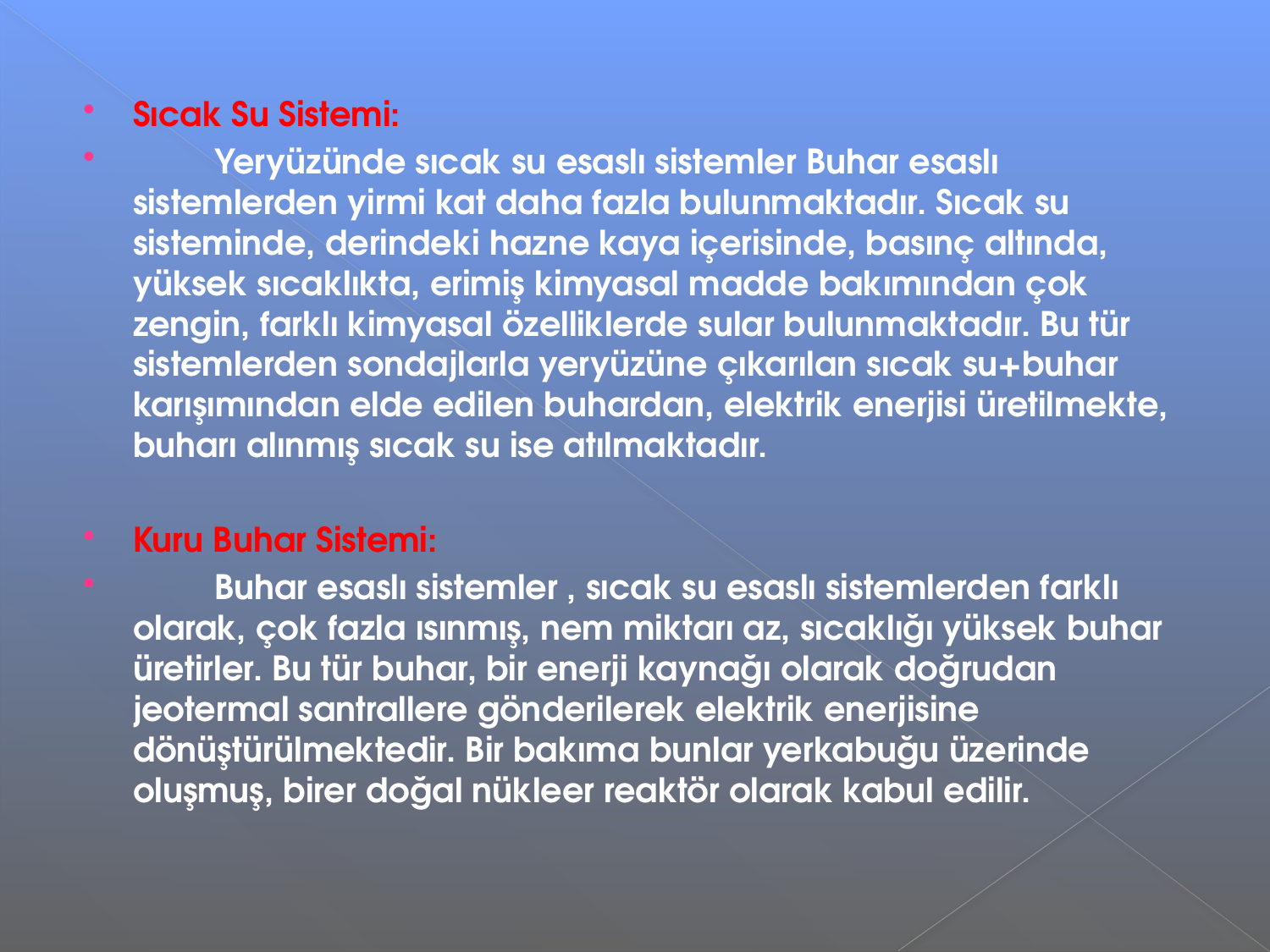

Sıcak Su Sistemi:
   	Yeryüzünde sıcak su esaslı sistemler Buhar esaslı sistemlerden yirmi kat daha fazla bulunmaktadır. Sıcak su sisteminde, derindeki hazne kaya içerisinde, basınç altında, yüksek sıcaklıkta, erimiş kimyasal madde bakımından çok zengin, farklı kimyasal özelliklerde sular bulunmaktadır. Bu tür sistemlerden sondajlarla yeryüzüne çıkarılan sıcak su+buhar karışımından elde edilen buhardan, elektrik enerjisi üretilmekte, buharı alınmış sıcak su ise atılmaktadır.

Kuru Buhar Sistemi:
    	Buhar esaslı sistemler , sıcak su esaslı sistemlerden farklı olarak, çok fazla ısınmış, nem miktarı az, sıcaklığı yüksek buhar üretirler. Bu tür buhar, bir enerji kaynağı olarak doğrudan jeotermal santrallere gönderilerek elektrik enerjisine dönüştürülmektedir. Bir bakıma bunlar yerkabuğu üzerinde oluşmuş, birer doğal nükleer reaktör olarak kabul edilir.